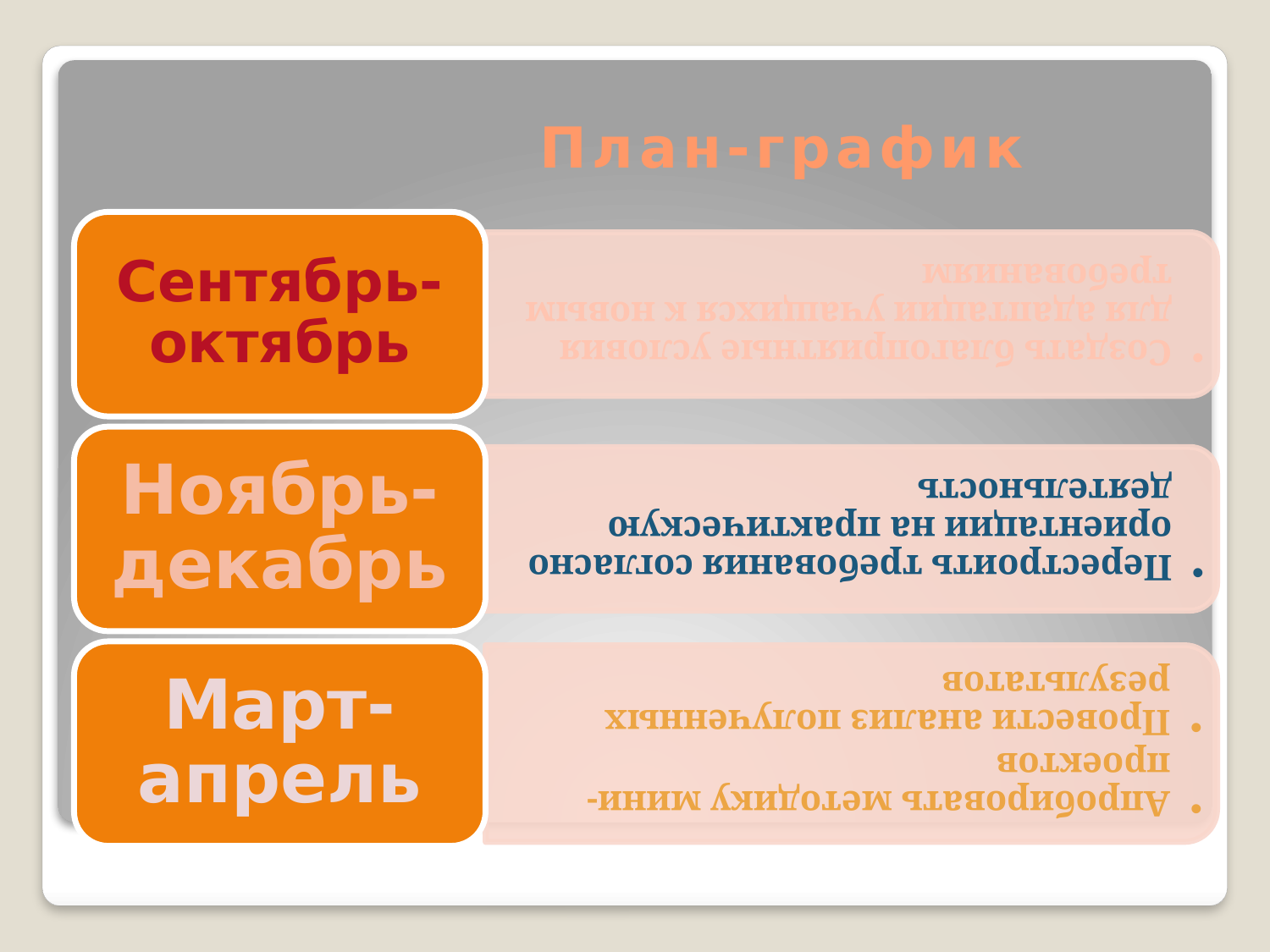

План-график
Создать благоприятные условия для адаптации учащихся к новым требованиям
Сентябрь-октябрь
Перестроить требования согласно ориентации на практическую деятельность
Ноябрь-декабрь
Апробировать методику мини-проектов
Провести анализ полученных результатов
Март-апрель
#